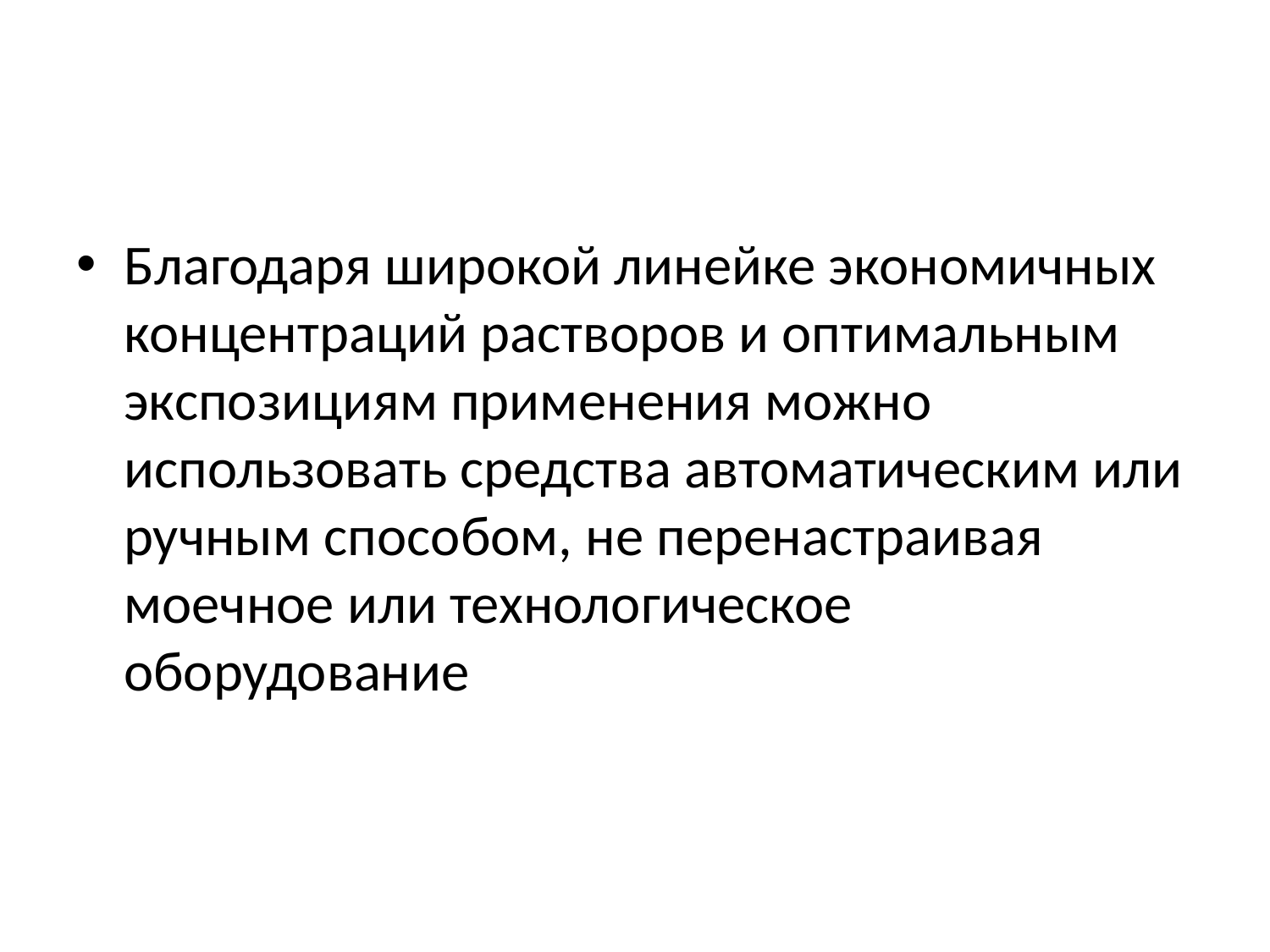

#
Благодаря широкой линейке экономичных концентраций растворов и оптимальным экспозициям применения можно использовать средства автоматическим или ручным способом, не перенастраивая моечное или технологическое оборудование